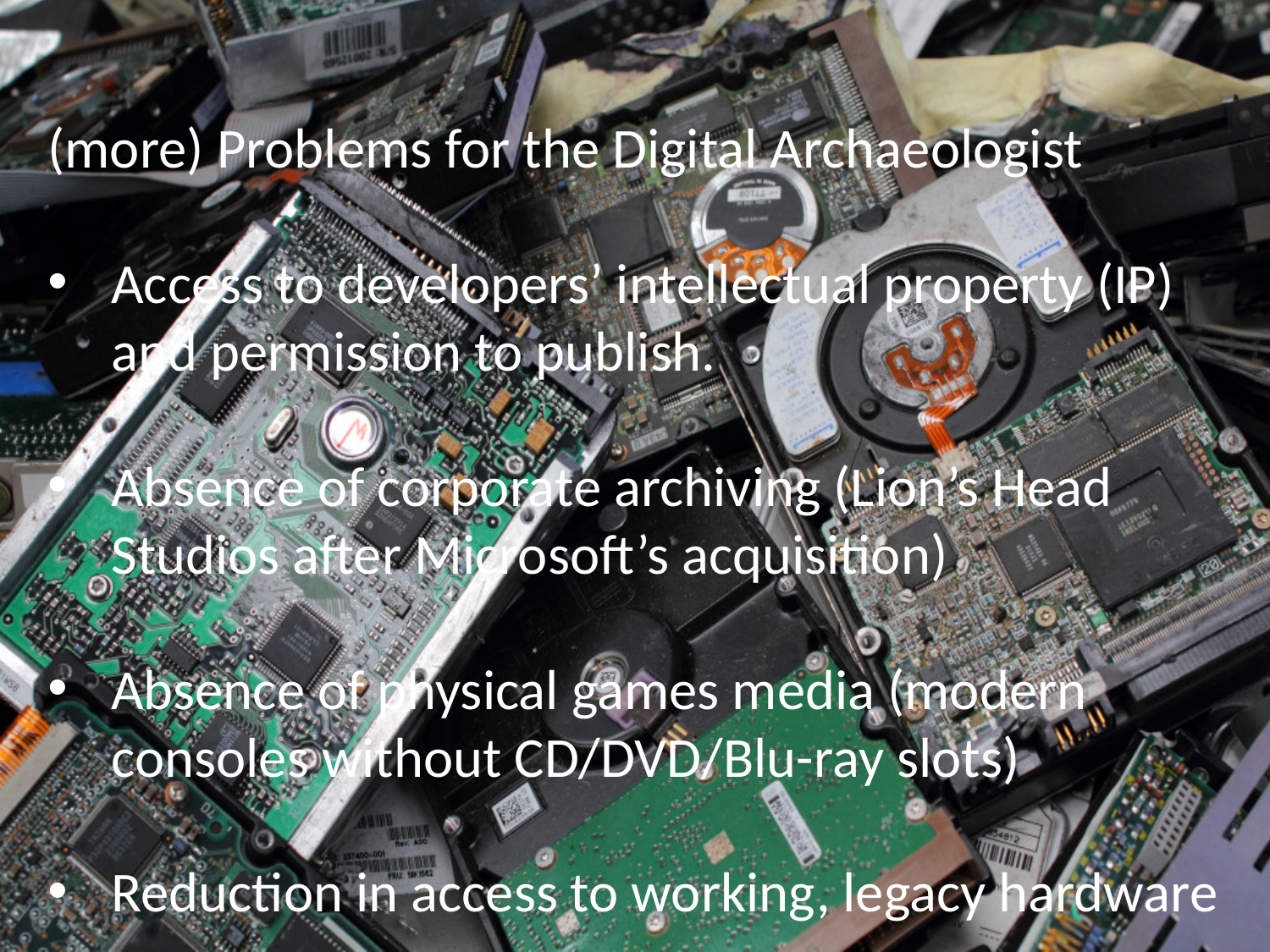

(more) Problems for the Digital Archaeologist

Access to developers’ intellectual property (IP) and permission to publish.

Absence of corporate archiving (Lion’s Head Studios after Microsoft’s acquisition)

Absence of physical games media (modern consoles without CD/DVD/Blu-ray slots)

Reduction in access to working, legacy hardware